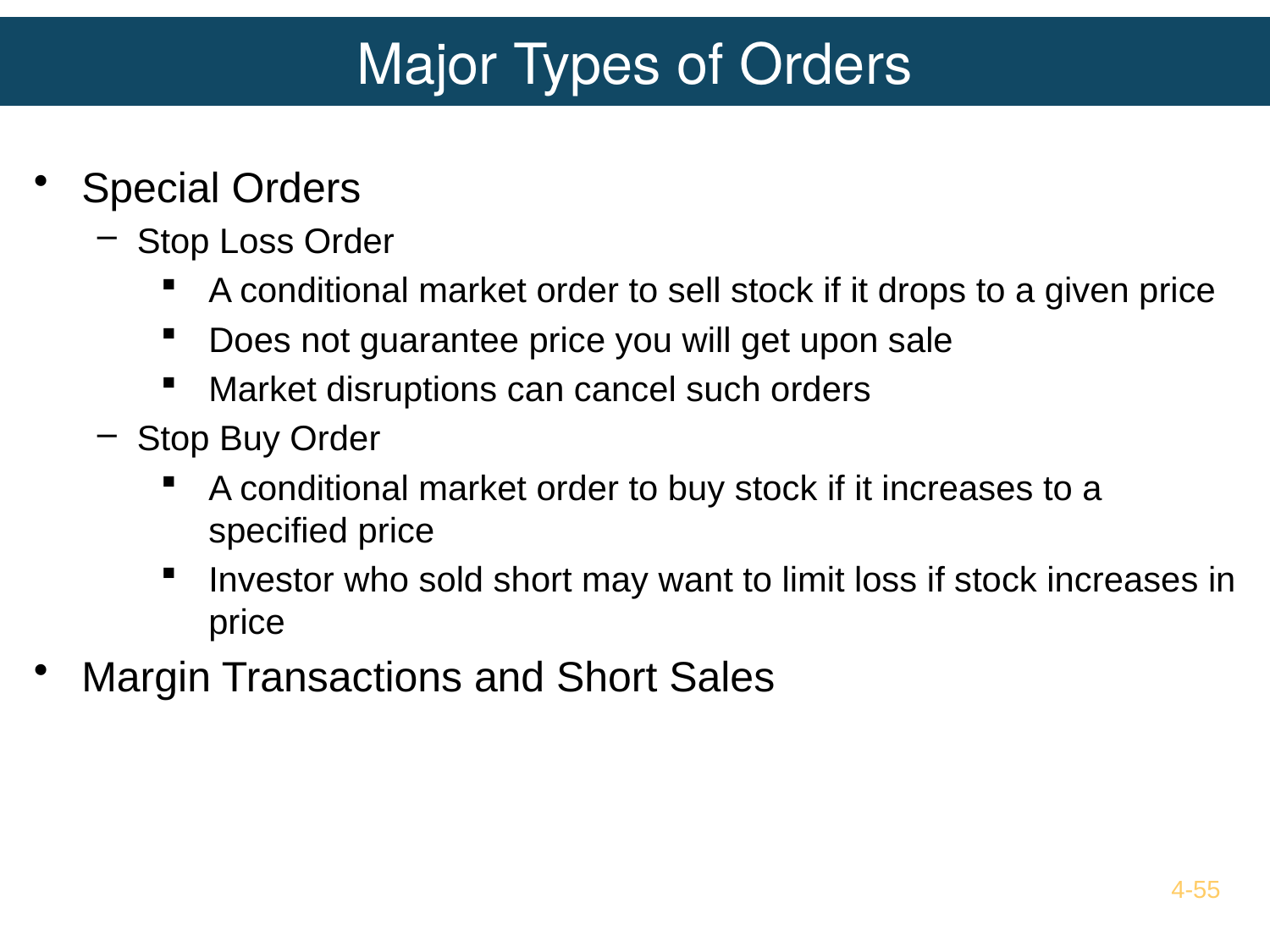

# Major Types of Orders
Special Orders
Stop Loss Order
A conditional market order to sell stock if it drops to a given price
Does not guarantee price you will get upon sale
Market disruptions can cancel such orders
Stop Buy Order
A conditional market order to buy stock if it increases to a specified price
Investor who sold short may want to limit loss if stock increases in price
Margin Transactions and Short Sales
4-55